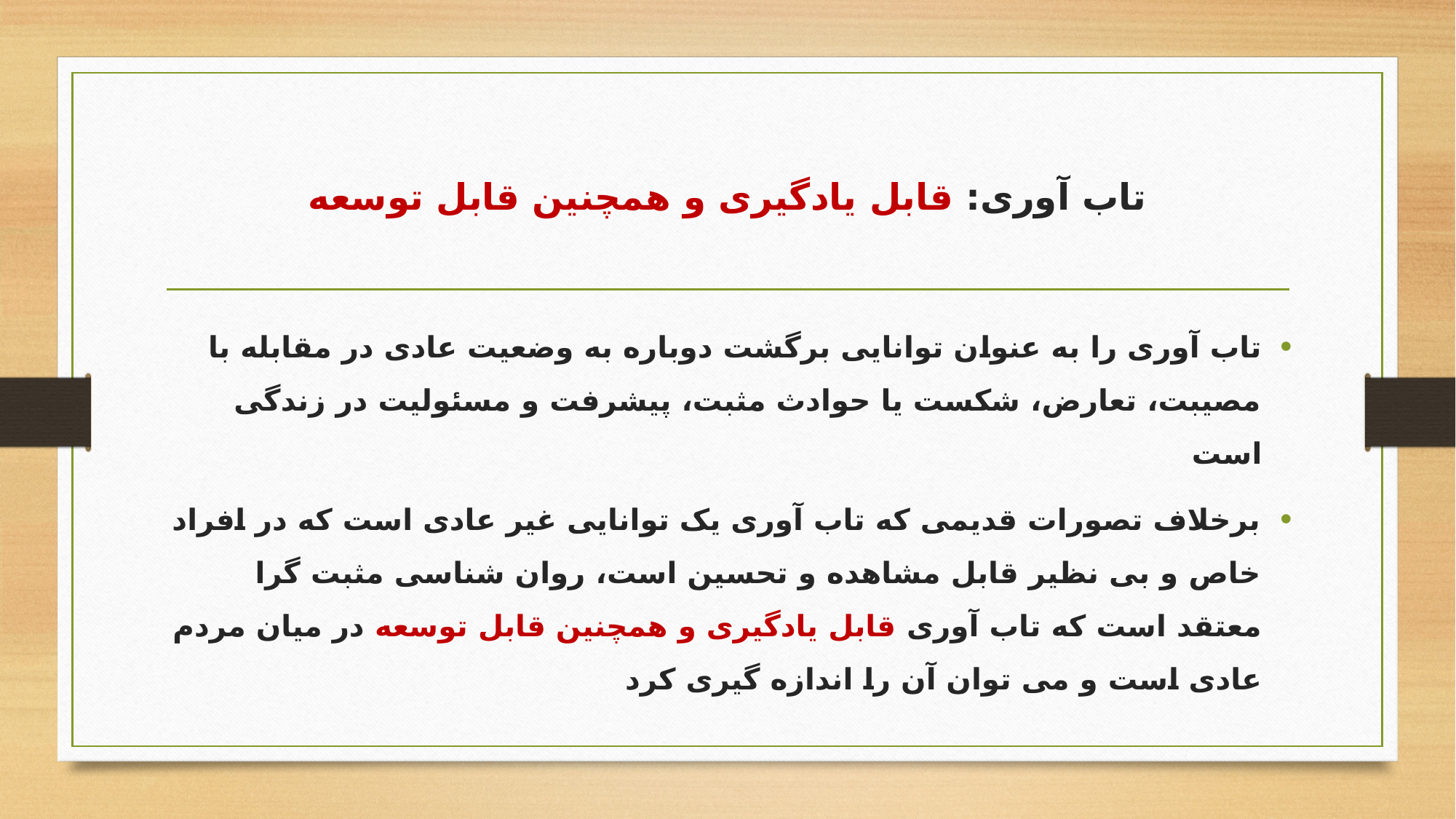

# تاب آوری: قابل يادگیری و همچنین قابل توسعه
تاب آوری را به عنوان توانايی برگشت دوباره به وضعیت عادی در مقابله با مصیبت، تعارض، شکست يا حوادث مثبت، پیشرفت و مسئولیت در زندگی است
برخلاف تصورات قديمی که تاب آوری يک توانايی غیر عادی است که در افراد خاص و بی نظیر قابل مشاهده و تحسین است، روان شناسی مثبت گرا معتقد است که تاب آوری قابل يادگیری و همچنین قابل توسعه در میان مردم عادی است و می توان آن را اندازه گیری کرد